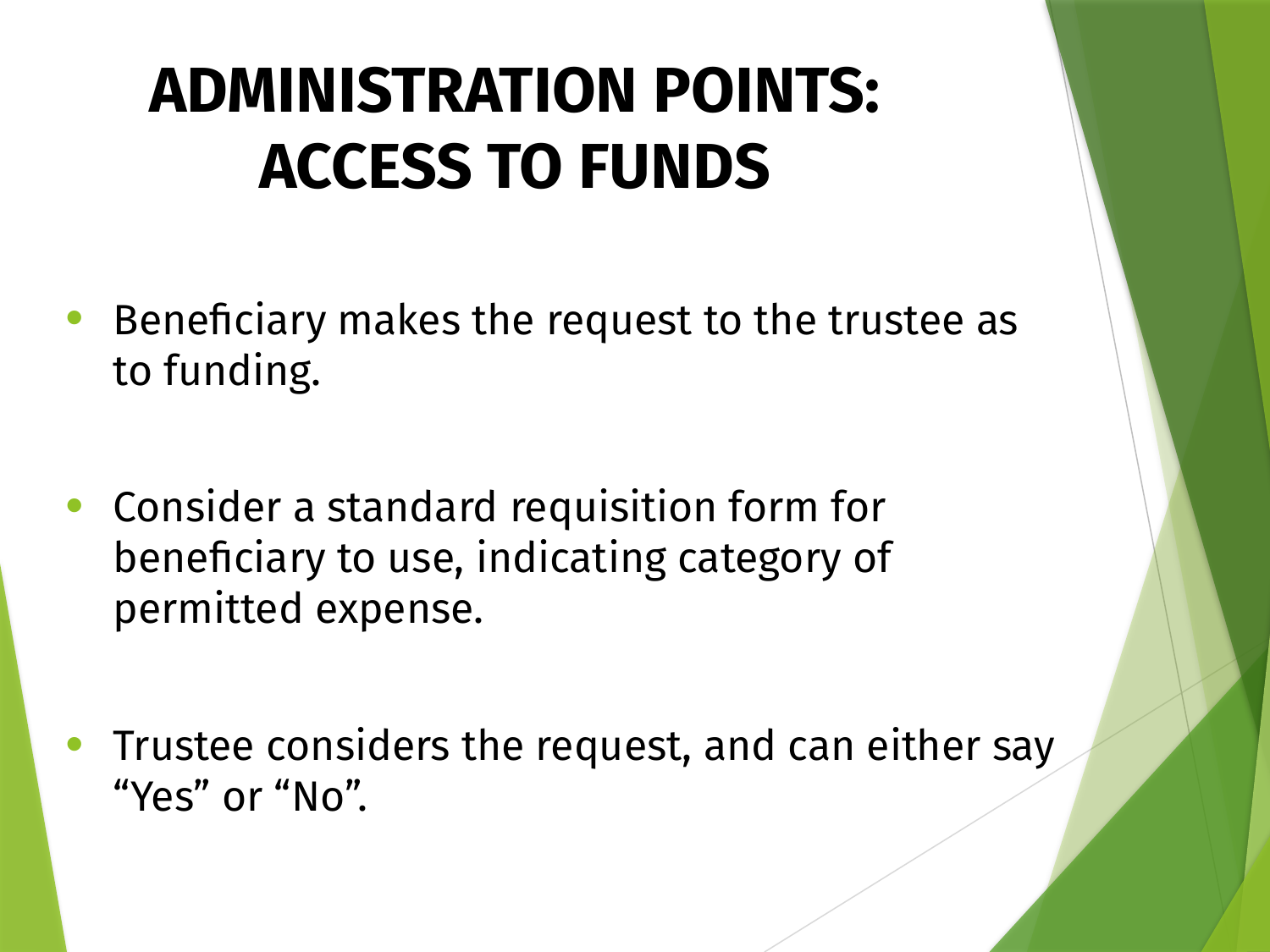

# Administration Points: Access to Funds
Beneficiary makes the request to the trustee as to funding.

Consider a standard requisition form for beneficiary to use, indicating category of permitted expense.

Trustee considers the request, and can either say “Yes” or “No”.